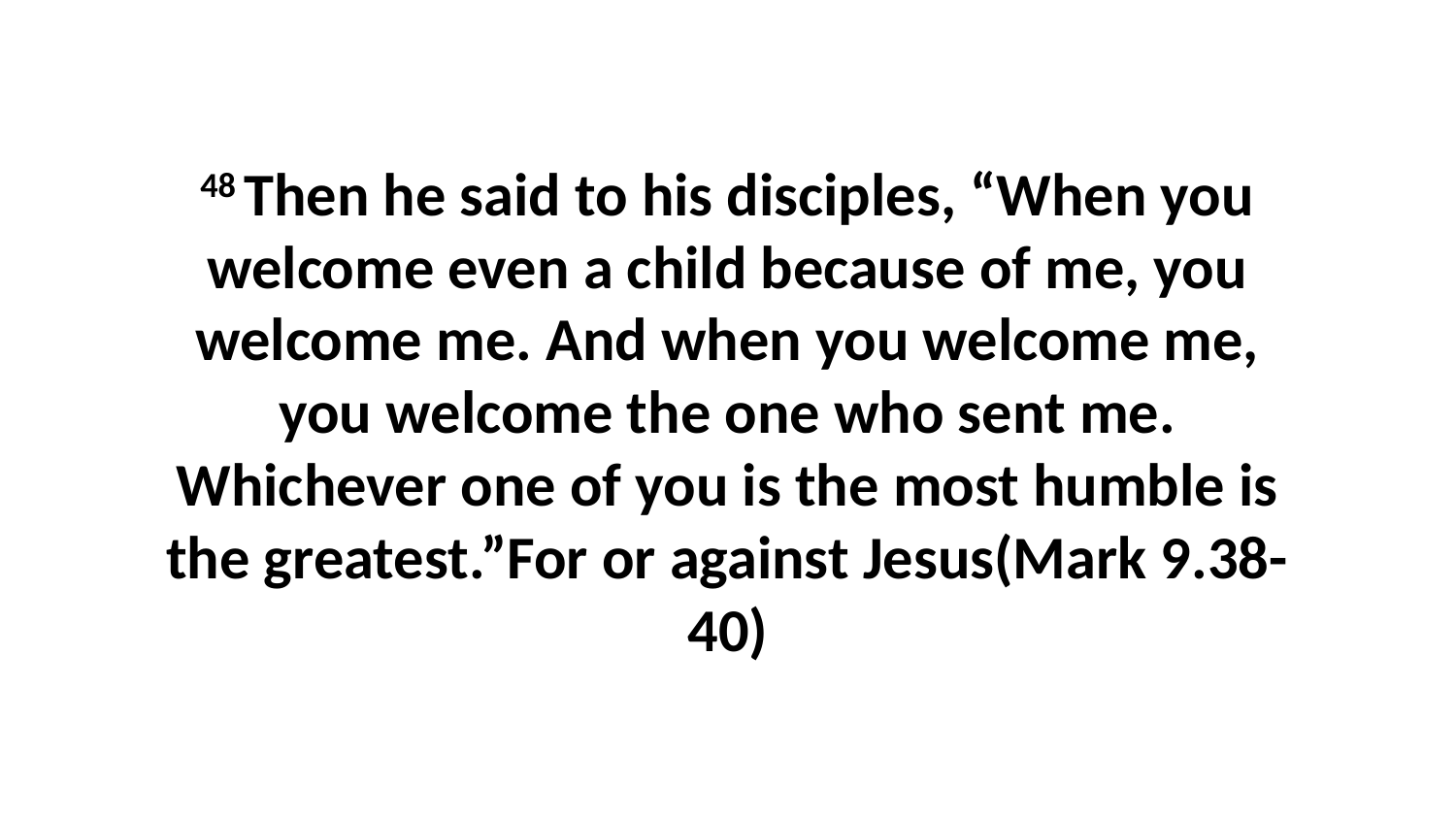

48 Then he said to his disciples, “When you welcome even a child because of me, you welcome me. And when you welcome me, you welcome the one who sent me. Whichever one of you is the most humble is the greatest.”For or against Jesus(Mark 9.38-40)